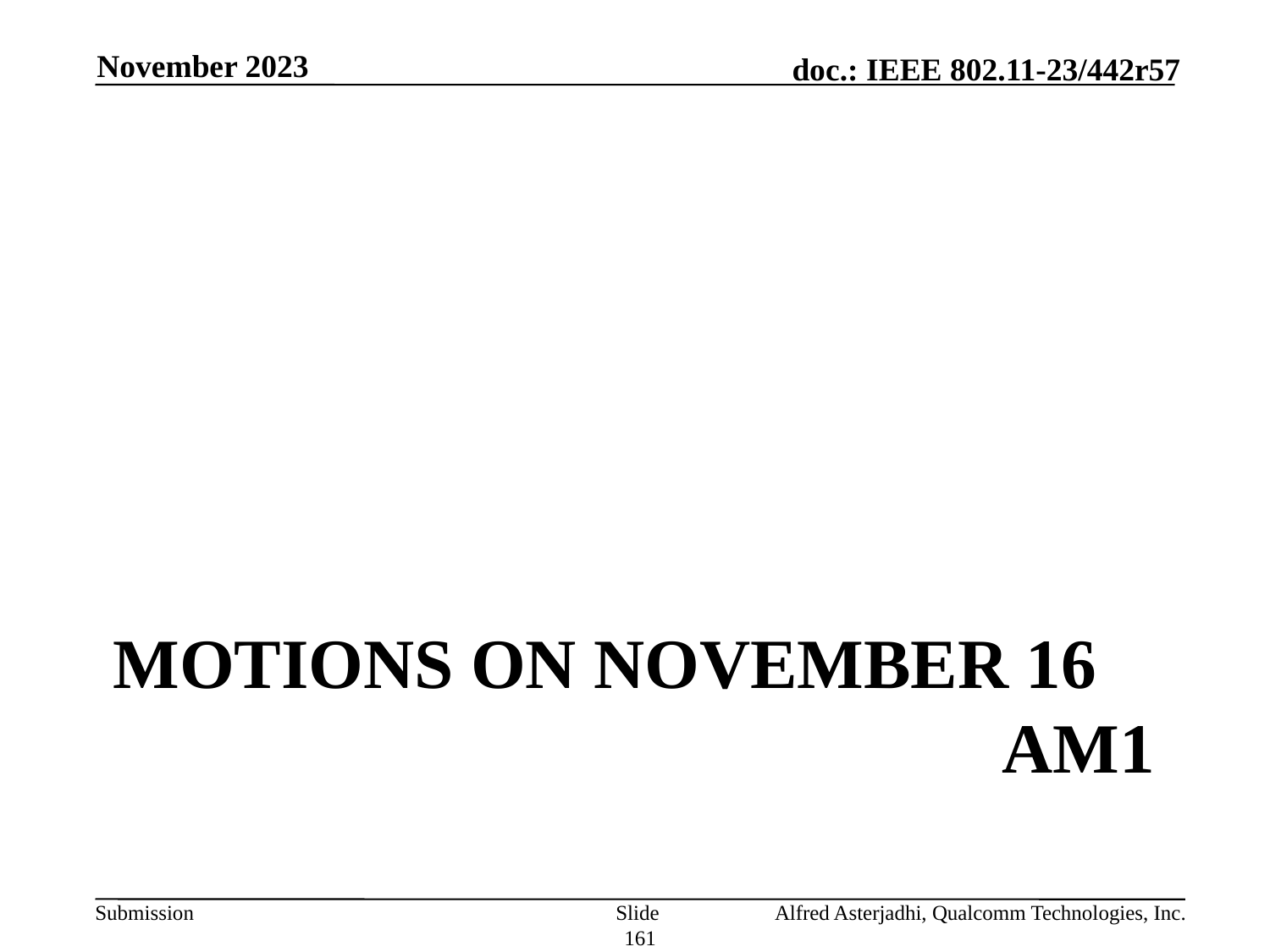

November 2023

# Motions on November 16 AM1
Slide 161
Alfred Asterjadhi, Qualcomm Technologies, Inc.